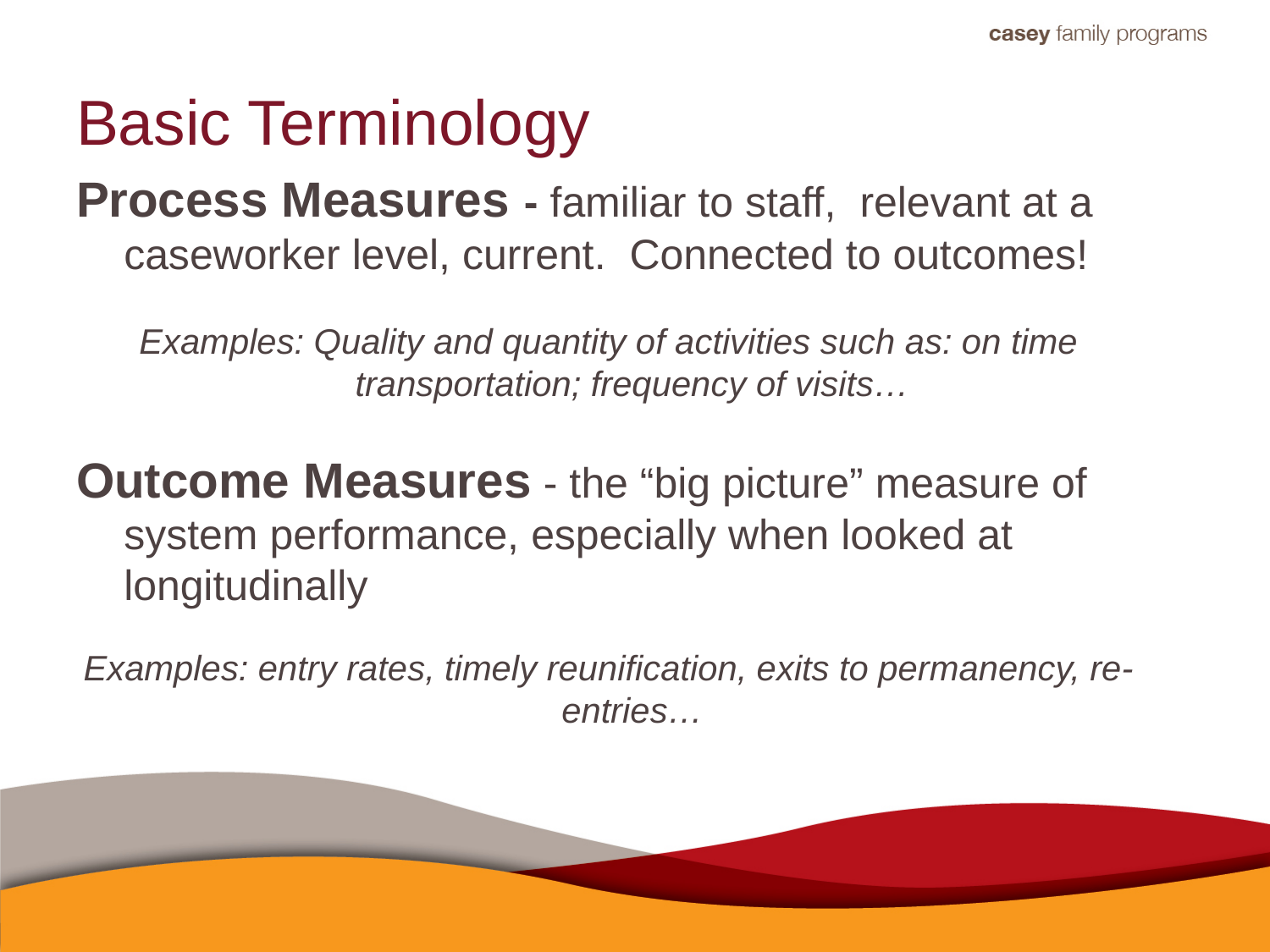

# Basic Terminology
Process Measures - familiar to staff,  relevant at a caseworker level, current.  Connected to outcomes!

Examples: Quality and quantity of activities such as: on time transportation; frequency of visits…

Outcome Measures - the “big picture” measure of system performance, especially when looked at longitudinally

Examples: entry rates, timely reunification, exits to permanency, re-entries…